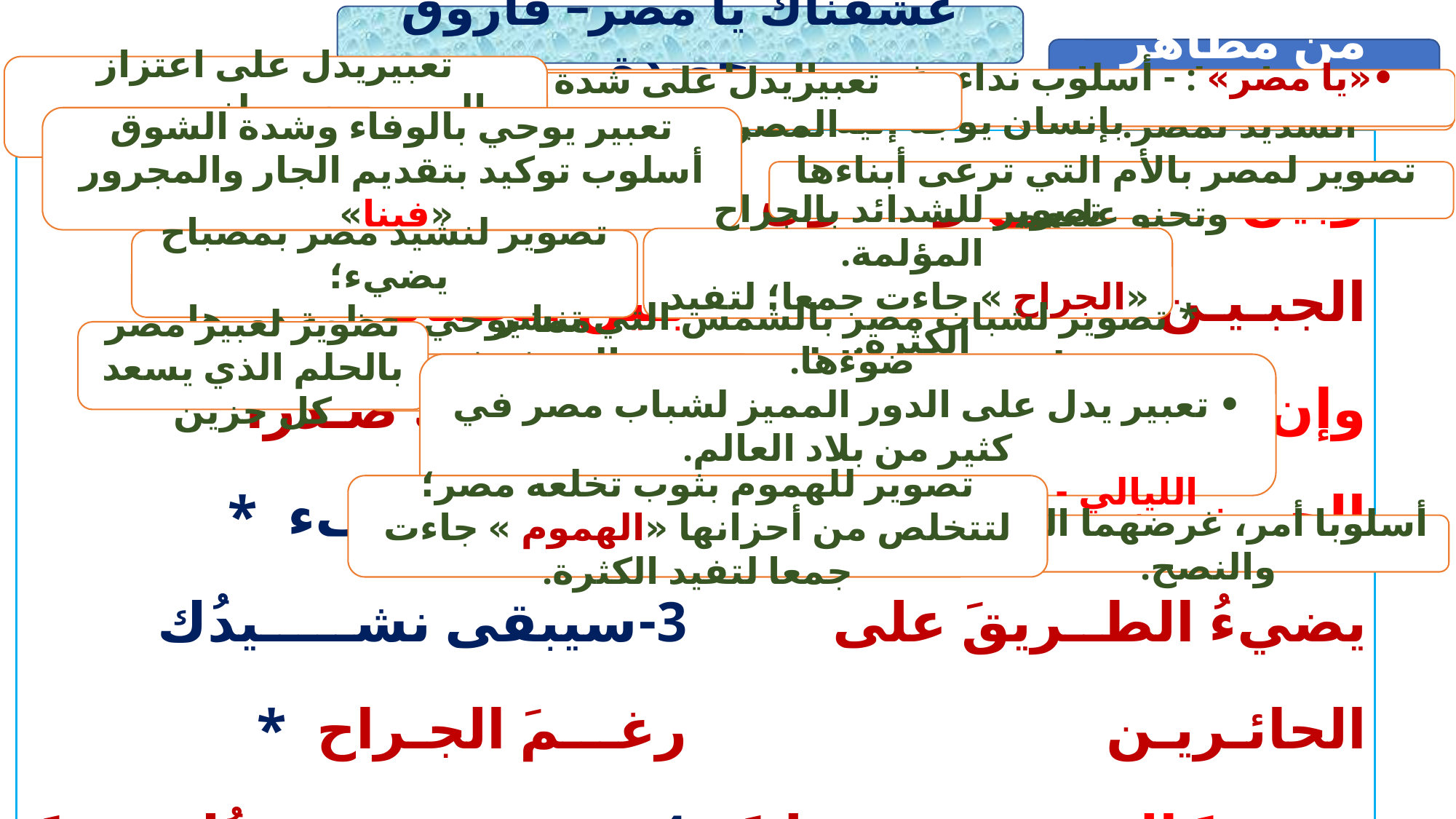

عشقناك يا مصر– فاروق جويدة
من مظاهر الجمال
تعبيريدل على اعتزاز المصريين بوطنهم مصر، وعلو مكانتها في نفوسهم.
•«يا مصر» : - أسلوب نداء، غرضه التعظيم. - تصوير لمصر بإنسان يوجه إليه الحديث.
تعبيريدل على شدة حب المصريين لبلادهم.
تعبيريدل على حبنا الشديد لمصر.
تعبير يوحي بالوفاء وشدة الشوق أسلوب توكيد بتقديم الجار والمجرور «فينا»
| 1-حملنــــاك يا مـصـرُ بـين الحـنايا \* | وبين الـضُـلـوعِ وفـــوق الجبـيـن |
| --- | --- |
| 2-عشقناك صَـدرًا رعـــــانا بـدفء \* | وإن طــال فيــنا زمــانُ الحـــنيـن |
| 3-سيبقى نشـــــيدُك رغـــمَ الجـراح \* | يضيءُ الطــريقَ على الحائـريـن |
| 4-ســــيبقى عبيـرُك بيـتَ الغـريــب \* | وسيفَ الضـــعيفِ وحـلمَ الحزين |
| 5-ســــــيبقى شـبابُك رغــم اللـيالـي \* | ضـــياءً يــشـعُ عــلــى الـعـالمين |
| 6-فهيا اخْلعى عنك ثوبَ الهـــــموم \* | غـدًا سـوف يأتـي بمـا تحـلمــين |

 تصوير لمصر بالأم التي ترعى أبناءها وتحنو عليهم.

تصوير للشدائد بالجراح المؤلمة.
«الجراح » جاءت جمعا؛ لتفيد الكثرة.
تصوير لنشيد مصر بمصباح يضيء؛
مما يوحي بعظمة دورها.

تصوير لعبير مصر بالحلم الذي يسعد كل حزين
تصوير لعبير مصر بالسيف في يد الضعفاء
* تصوير لشباب مصر بالشمس التي تنشر ضوءها.
• تعبير يدل على الدور المميز لشباب مصر في كثير من بلاد العالم.
الليالي - ضياء : بينهما تضاد يوضح المعنى ويؤكده .
تصوير لعبير مصر بالبيت الآمن لكل غريب

تصوير للهموم بثوب تخلعه مصر؛ لتتخلص من أحزانها «الهموم » جاءت جمعا لتفيد الكثرة.

أسلوبا أمر، غرضهما الحث والنصح.